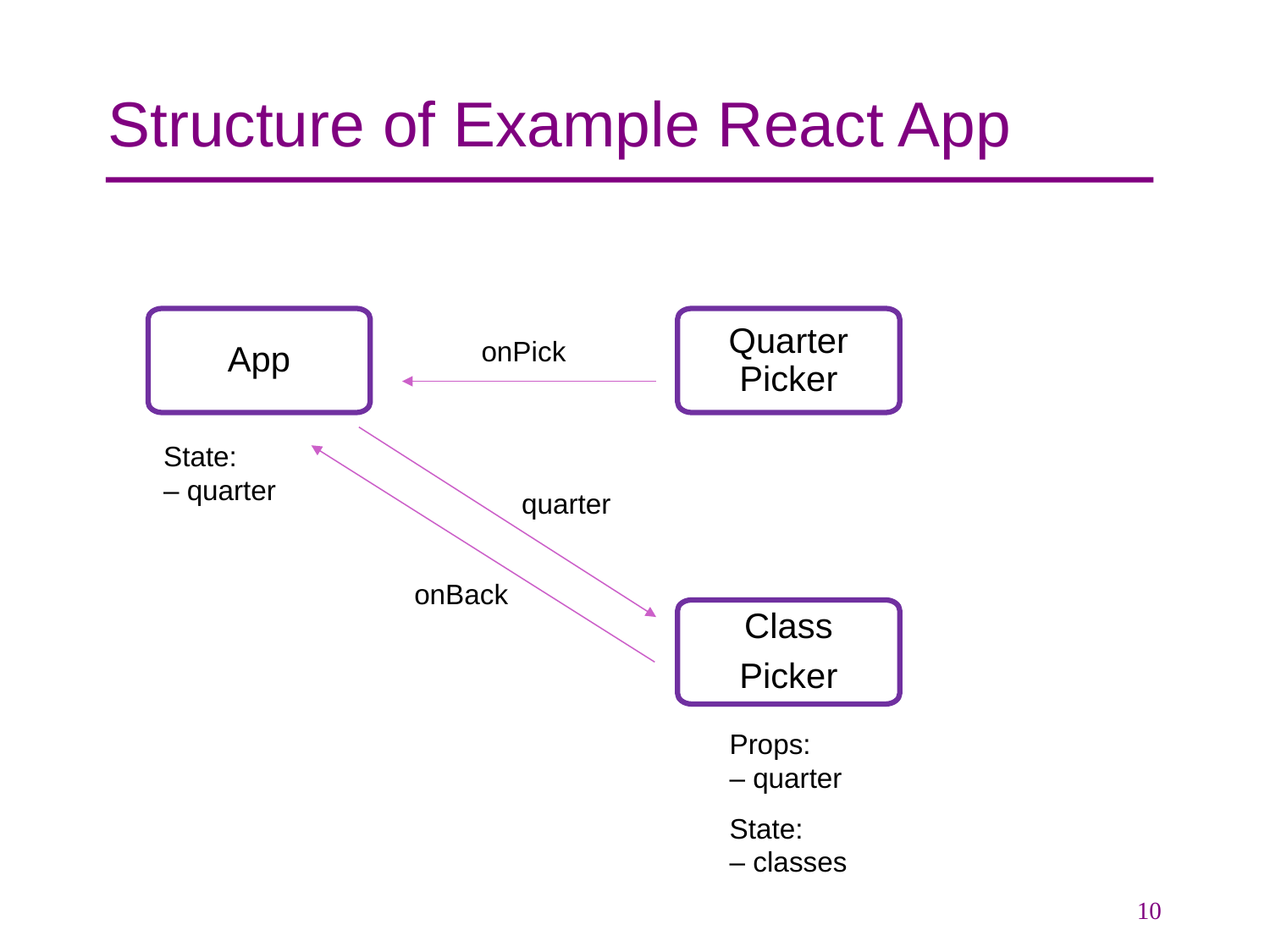

# Structure of Example React App
App
Quarter Picker
onPick
State:
– quarter
quarter
onBack
Class
Picker
Props:
– quarter

State:
– classes
10